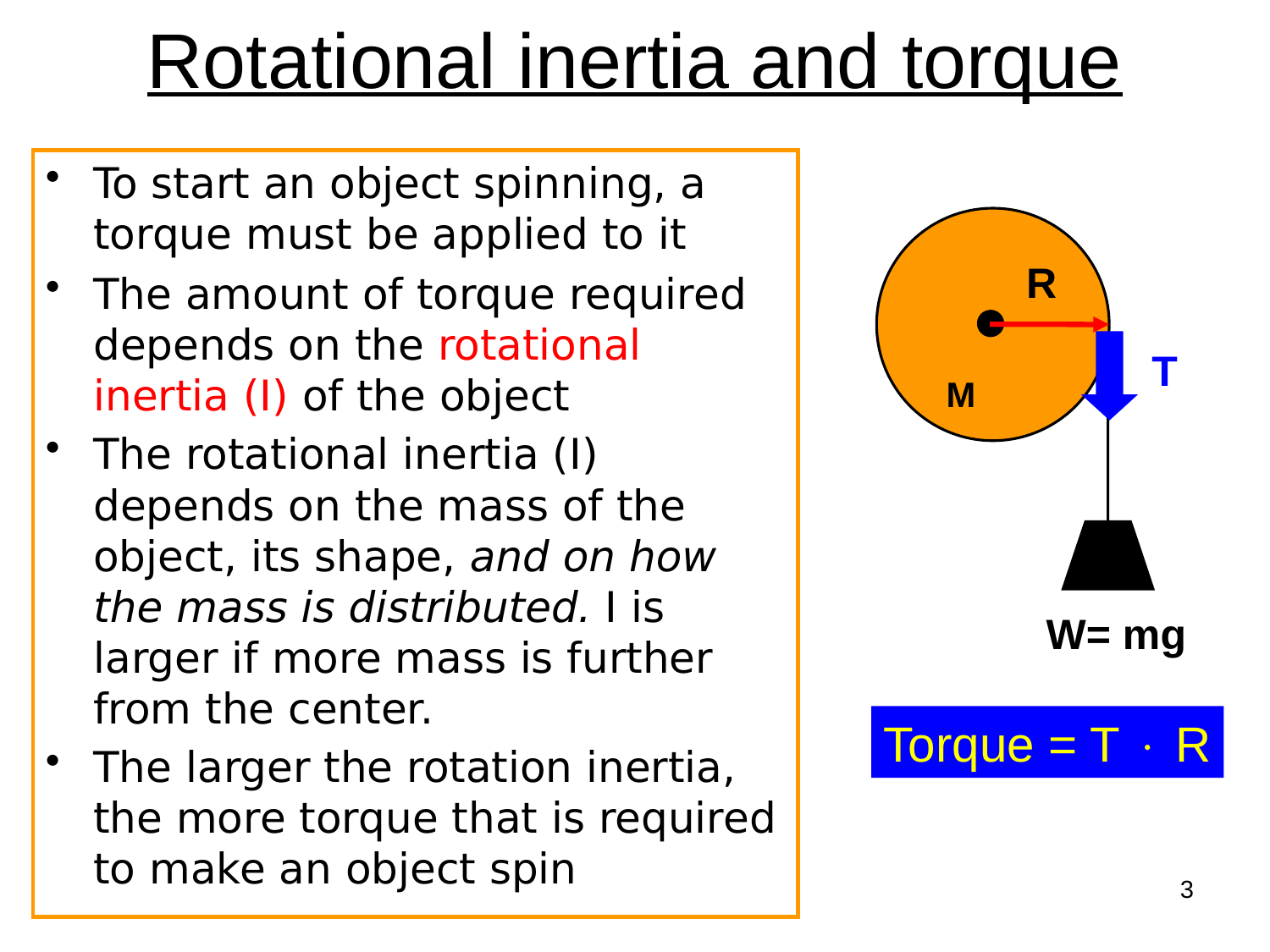

# Rotational inertia and torque
To start an object spinning, a torque must be applied to it
The amount of torque required depends on the rotational inertia (I) of the object
The rotational inertia (I) depends on the mass of the object, its shape, and on how the mass is distributed. I is larger if more mass is further from the center.
The larger the rotation inertia, the more torque that is required to make an object spin

R

M

T
W= mg
Torque = T ⋅ R
3